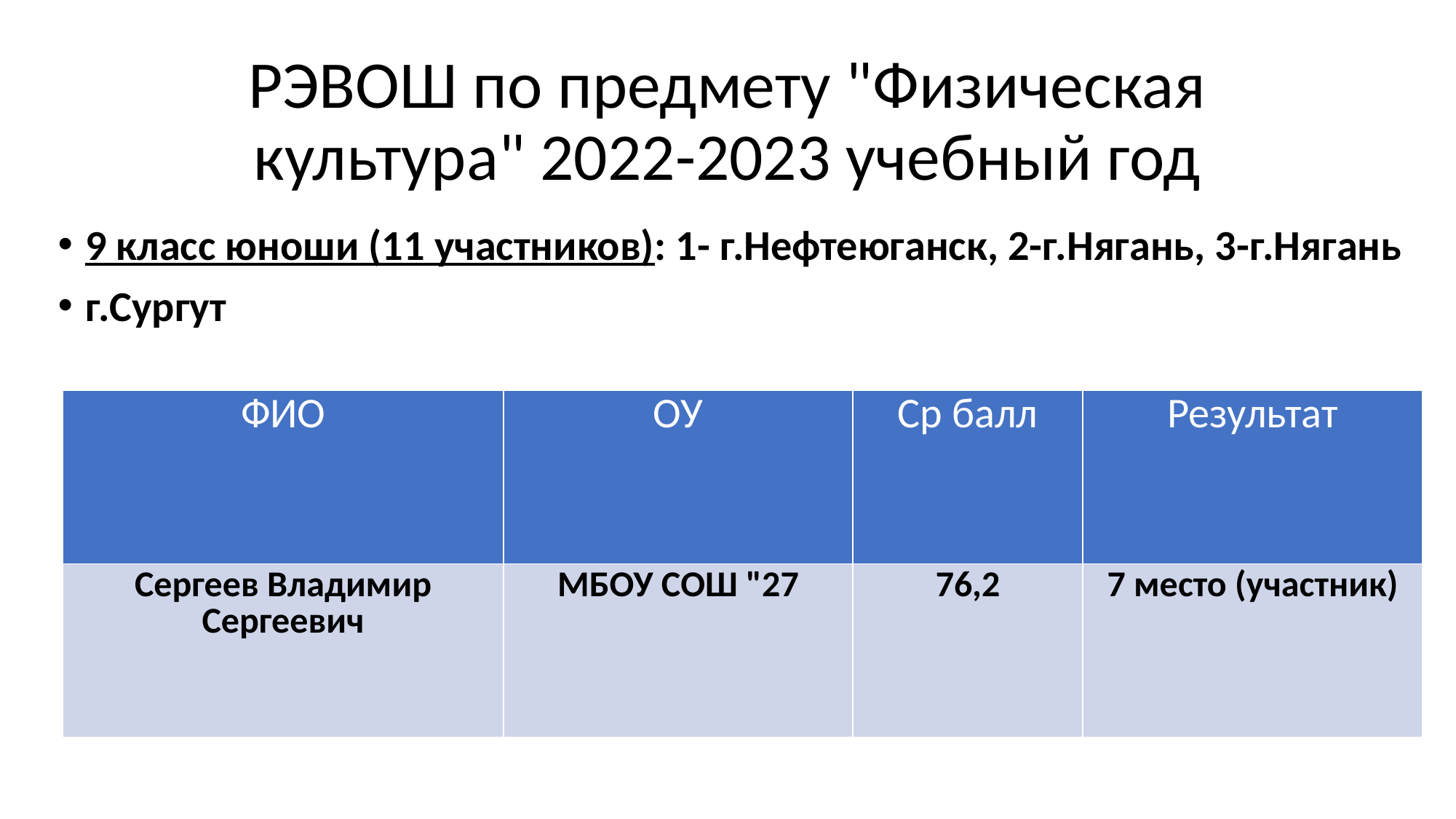

# РЭВОШ по предмету "Физическая культура" 2022-2023 учебный год
9 класс юноши (11 участников): 1- г.Нефтеюганск, 2-г.Нягань, 3-г.Нягань
г.Сургут
| ФИО | ОУ | Ср балл | Результат |
| --- | --- | --- | --- |
| Сергеев Владимир Сергеевич | МБОУ СОШ "27 | 76,2 | 7 место (участник) |